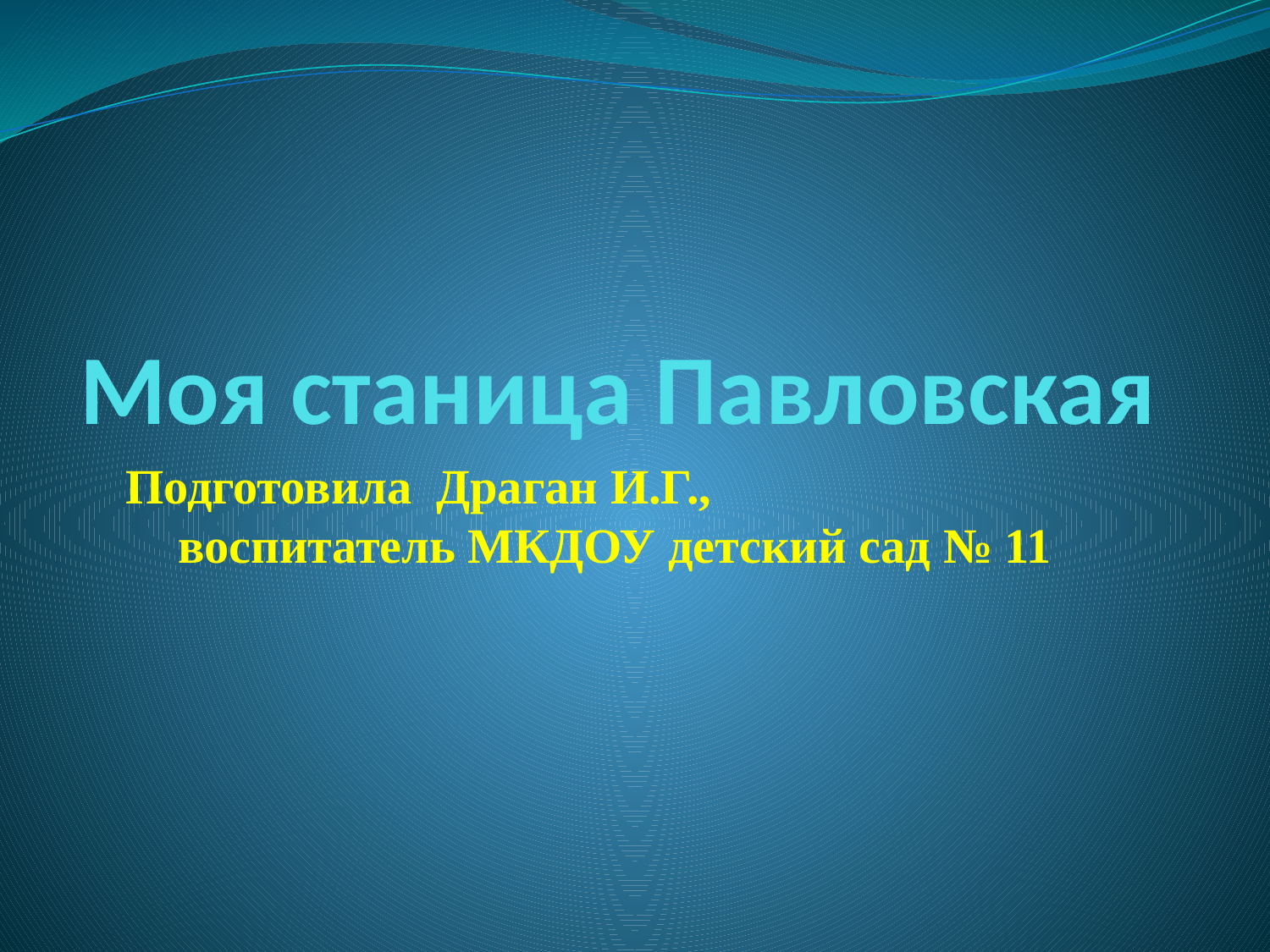

# Моя станица Павловская
Подготовила  Драган И.Г.,                                 воспитатель МКДОУ детский сад № 11